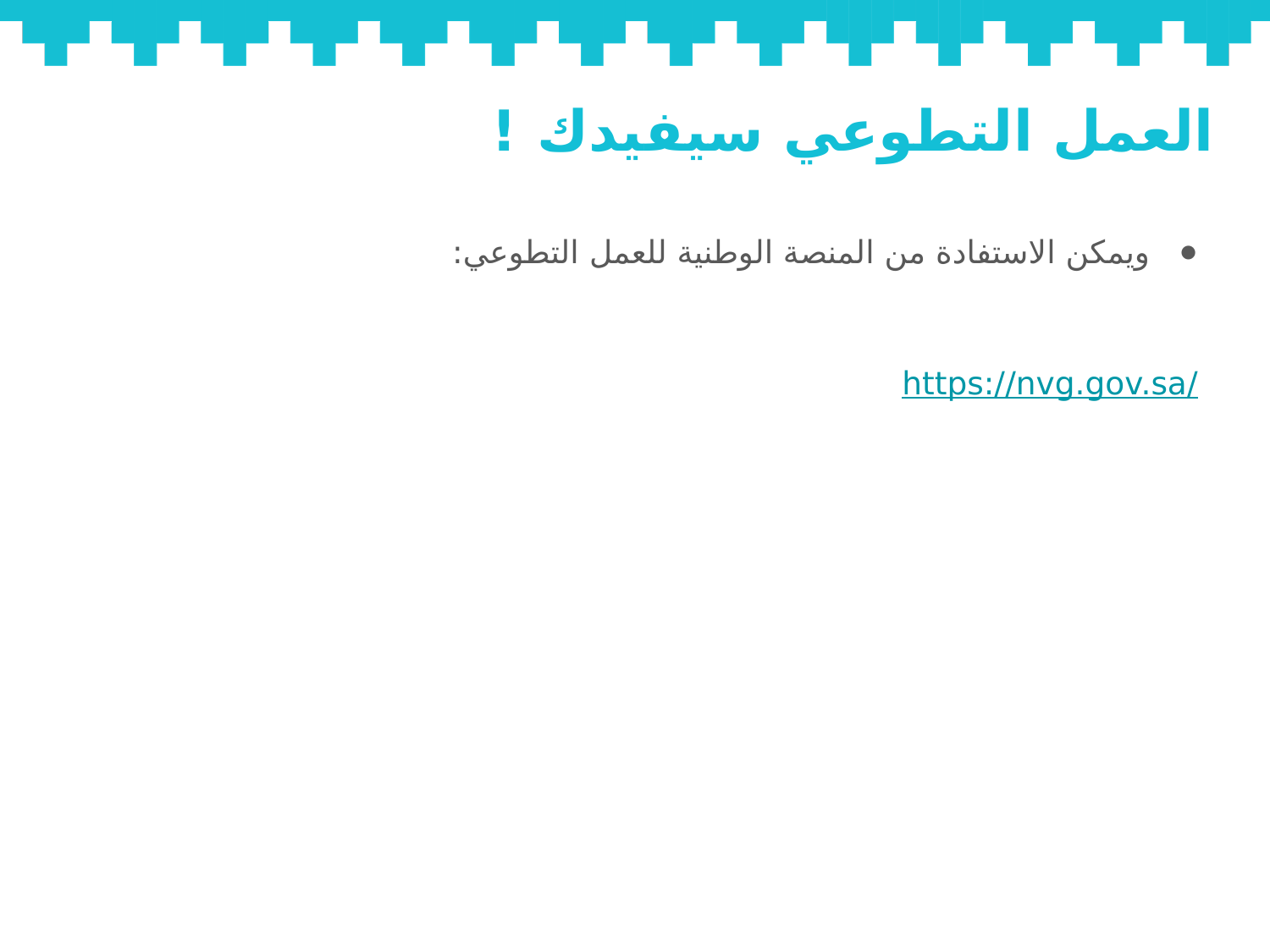

# العمل التطوعي سيفيدك !
ويمكن الاستفادة من المنصة الوطنية للعمل التطوعي:

https://nvg.gov.sa/